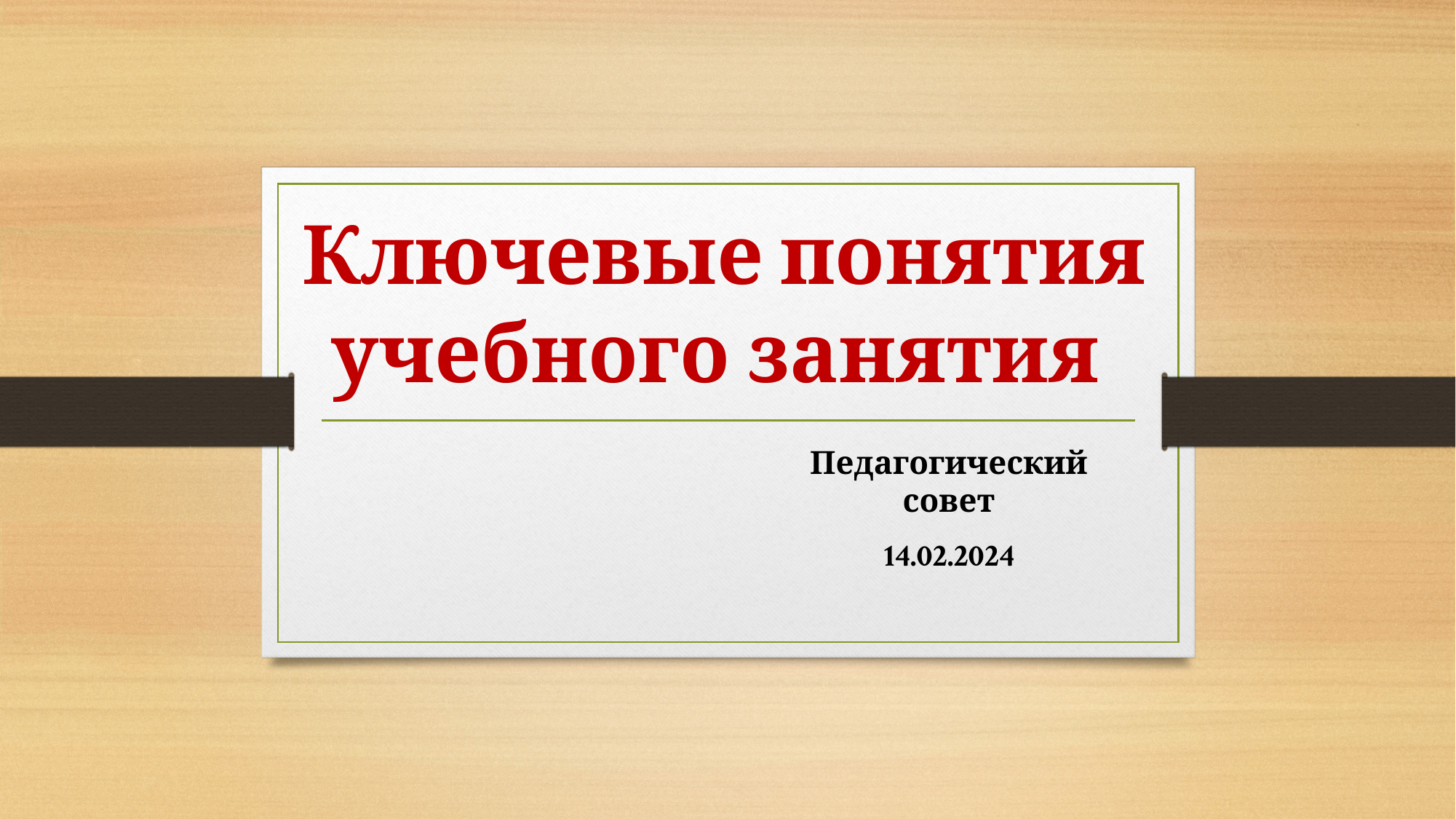

# Ключевые понятия учебного занятия
Педагогический совет
14.02.2024